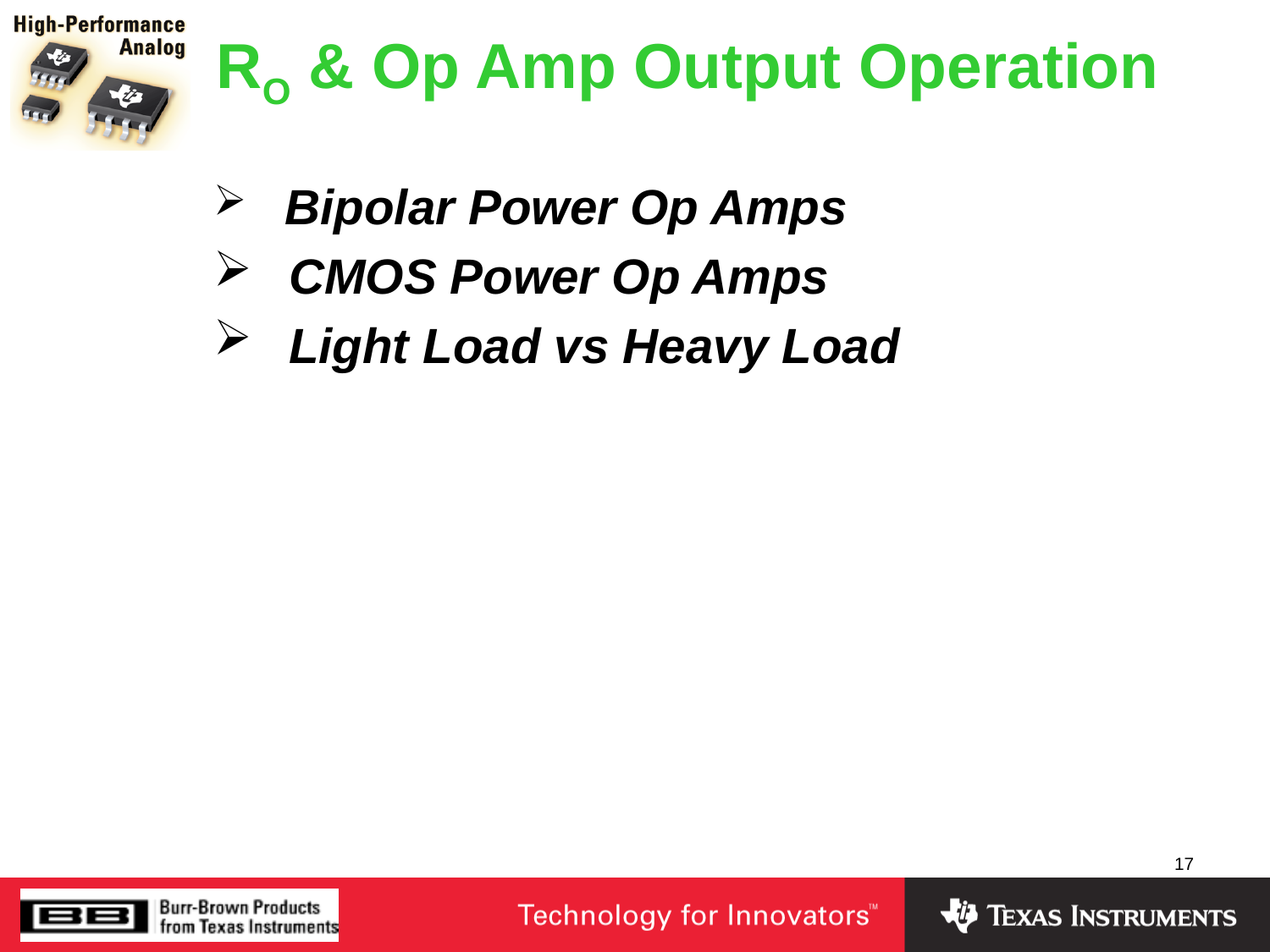

# RO & Op Amp Output Operation
  Bipolar Power Op Amps
  CMOS Power Op Amps
  Light Load vs Heavy Load
17